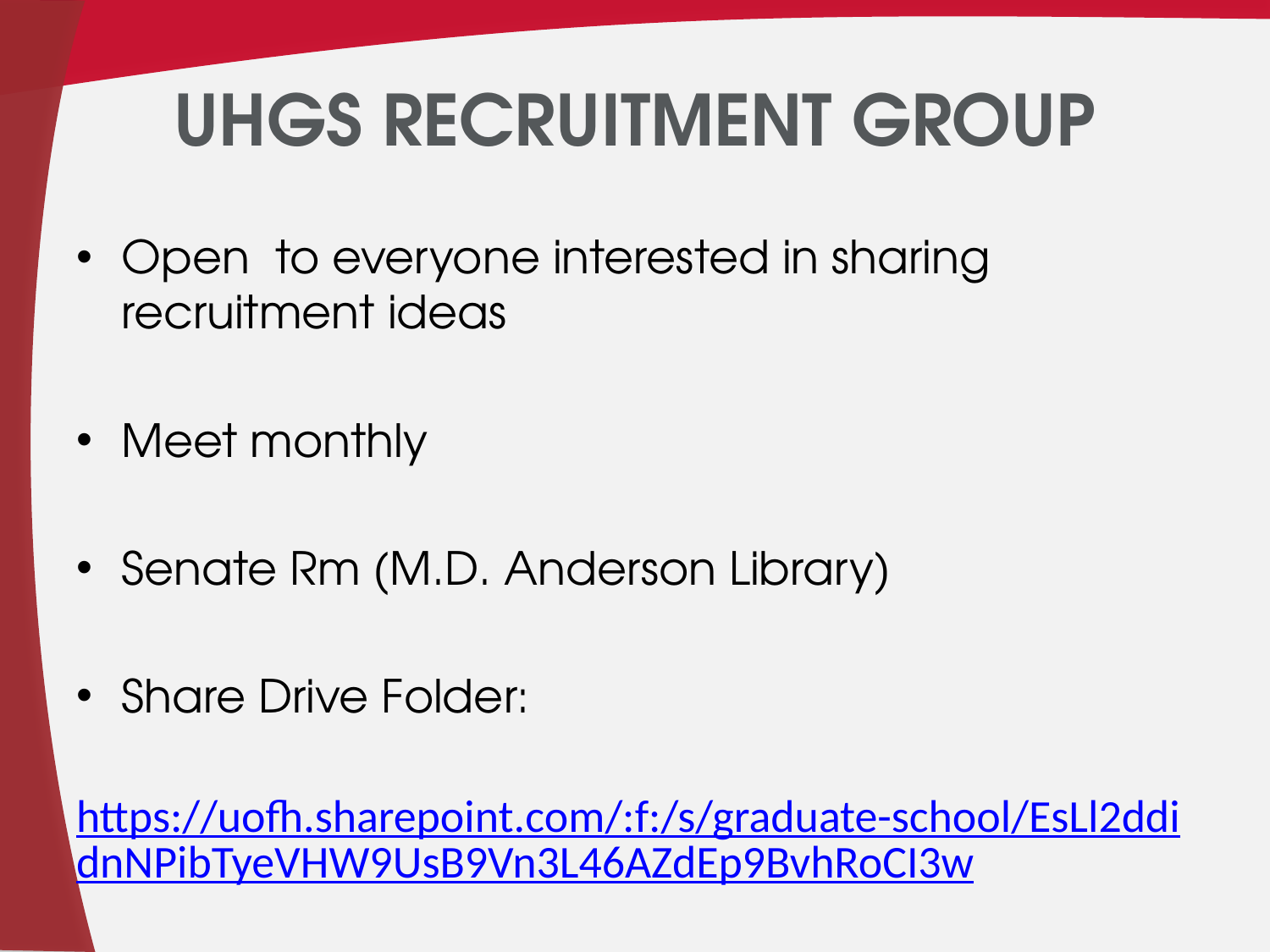

# UHGS Recruitment Group
Open  to everyone interested in sharing recruitment ideas

Meet monthly

Senate Rm (M.D. Anderson Library)

Share Drive Folder:
 https://uofh.sharepoint.com/:f:/s/graduate-school/EsLl2ddidnNPibTyeVHW9UsB9Vn3L46AZdEp9BvhRoCI3w